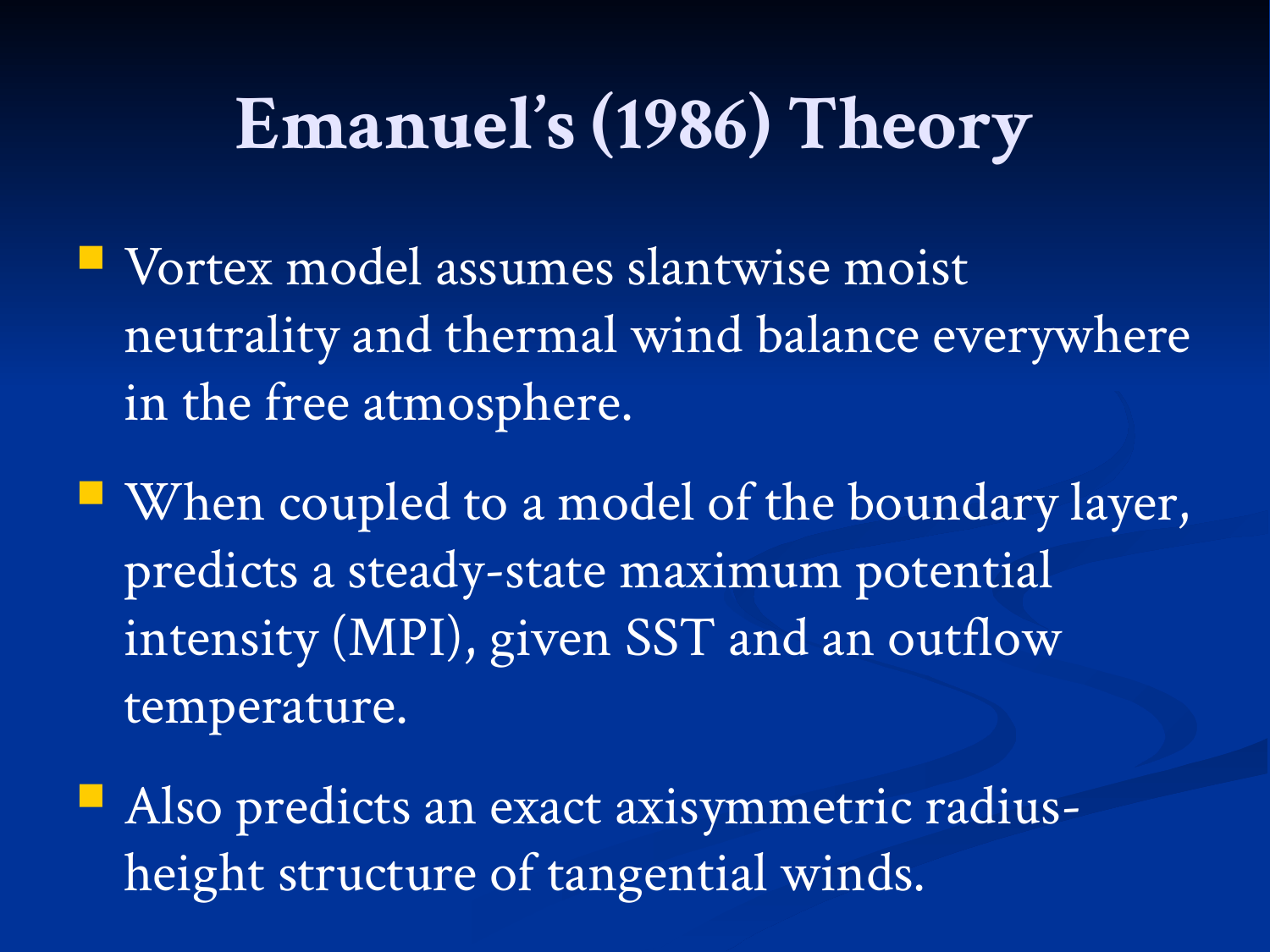

# Emanuel’s (1986) Theory
Vortex model assumes slantwise moist neutrality and thermal wind balance everywhere in the free atmosphere.
When coupled to a model of the boundary layer, predicts a steady-state maximum potential intensity (MPI), given SST and an outflow temperature.
Also predicts an exact axisymmetric radius-height structure of tangential winds.